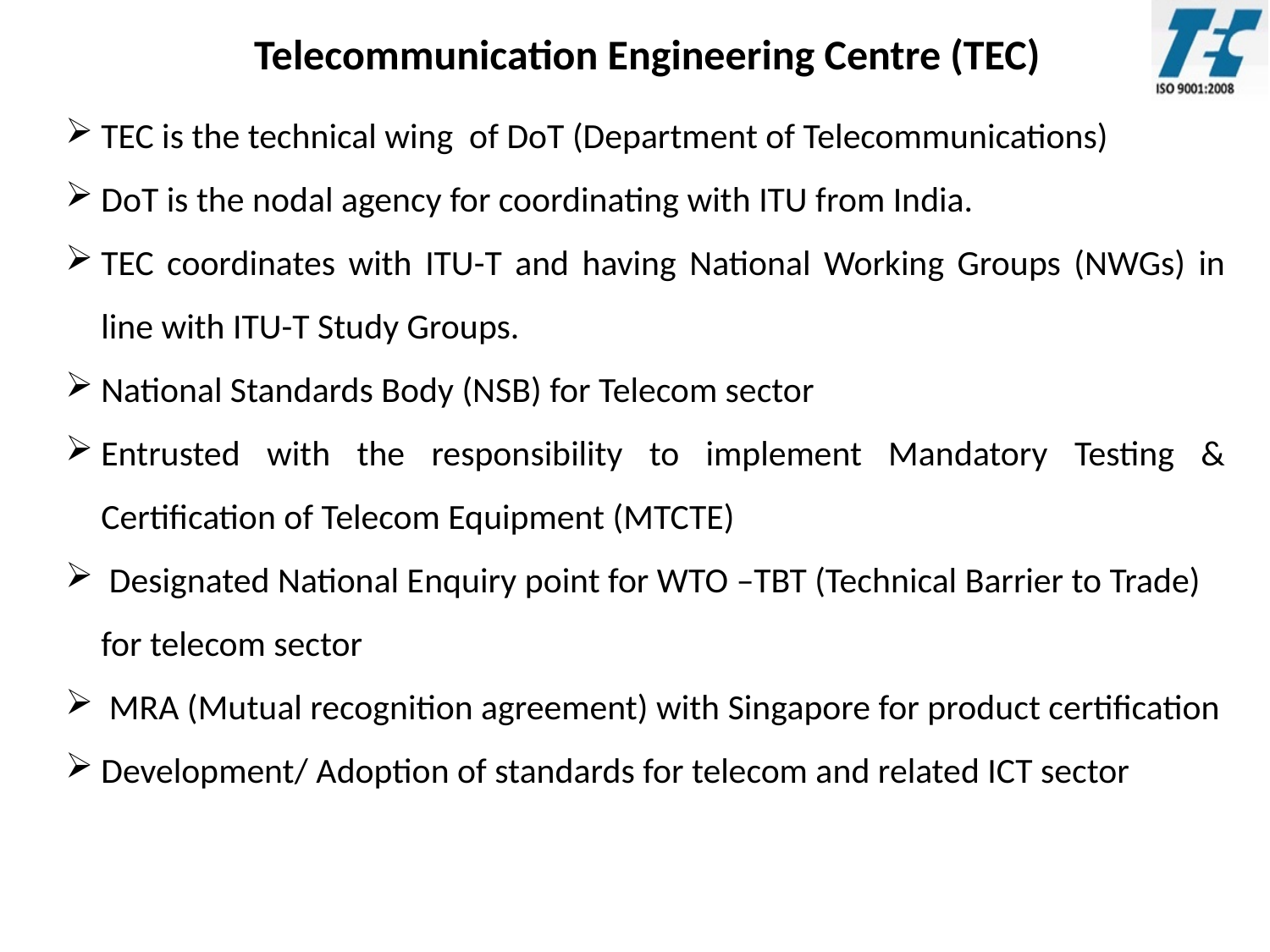

Telecommunication Engineering Centre (TEC)
TEC is the technical wing  of DoT (Department of Telecommunications)
DoT is the nodal agency for coordinating with ITU from India.
TEC coordinates with ITU-T and having National Working Groups (NWGs) in line with ITU-T Study Groups.
National Standards Body (NSB) for Telecom sector
Entrusted with the responsibility to implement Mandatory Testing & Certification of Telecom Equipment (MTCTE)
 Designated National Enquiry point for WTO –TBT (Technical Barrier to Trade) for telecom sector
 MRA (Mutual recognition agreement) with Singapore for product certification
Development/ Adoption of standards for telecom and related ICT sector